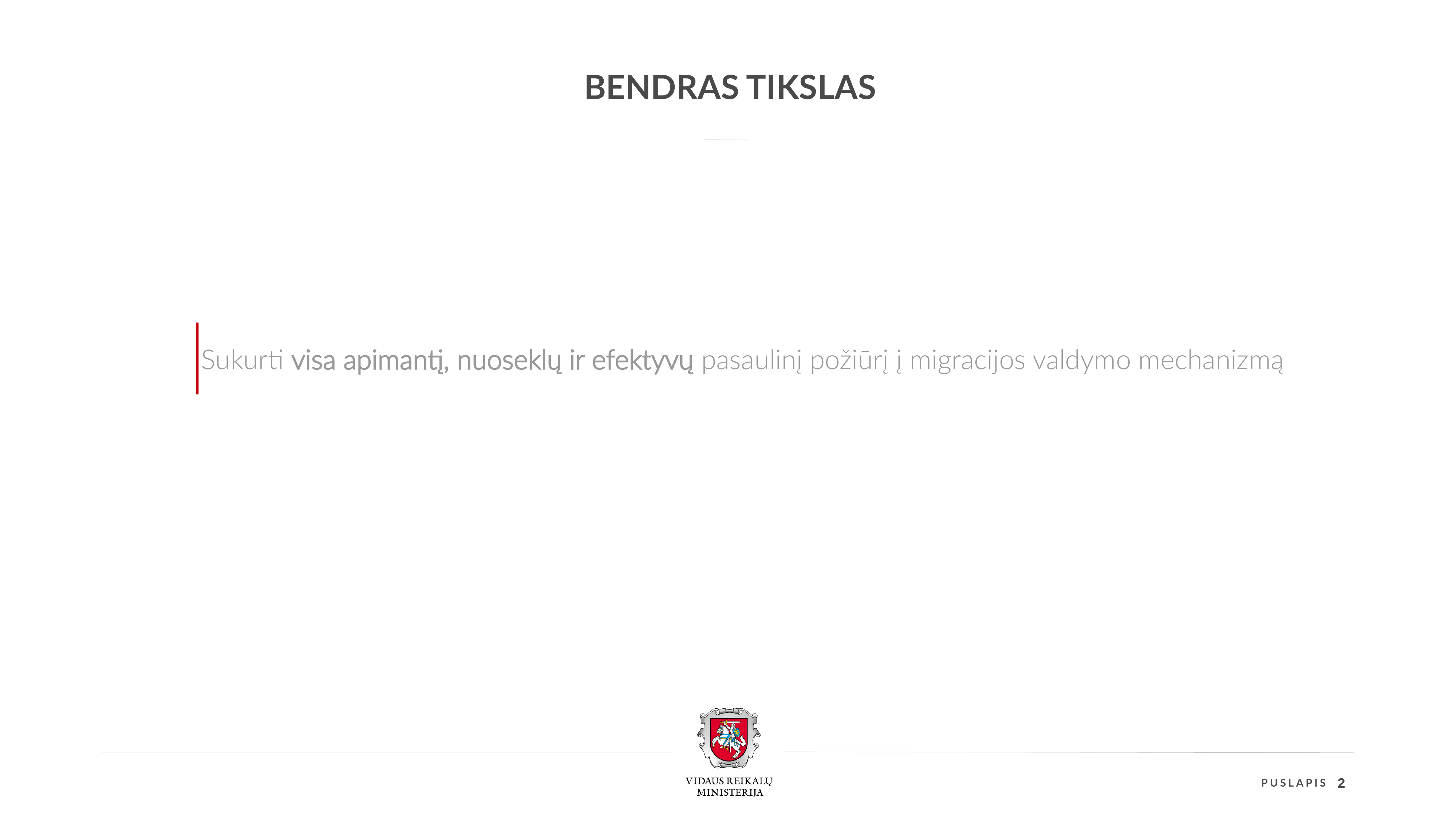

BENDRAS TIKSLAS

Sukurti visa apimantį, nuoseklų ir efektyvų pasaulinį požiūrį į migracijos valdymo mechanizmą